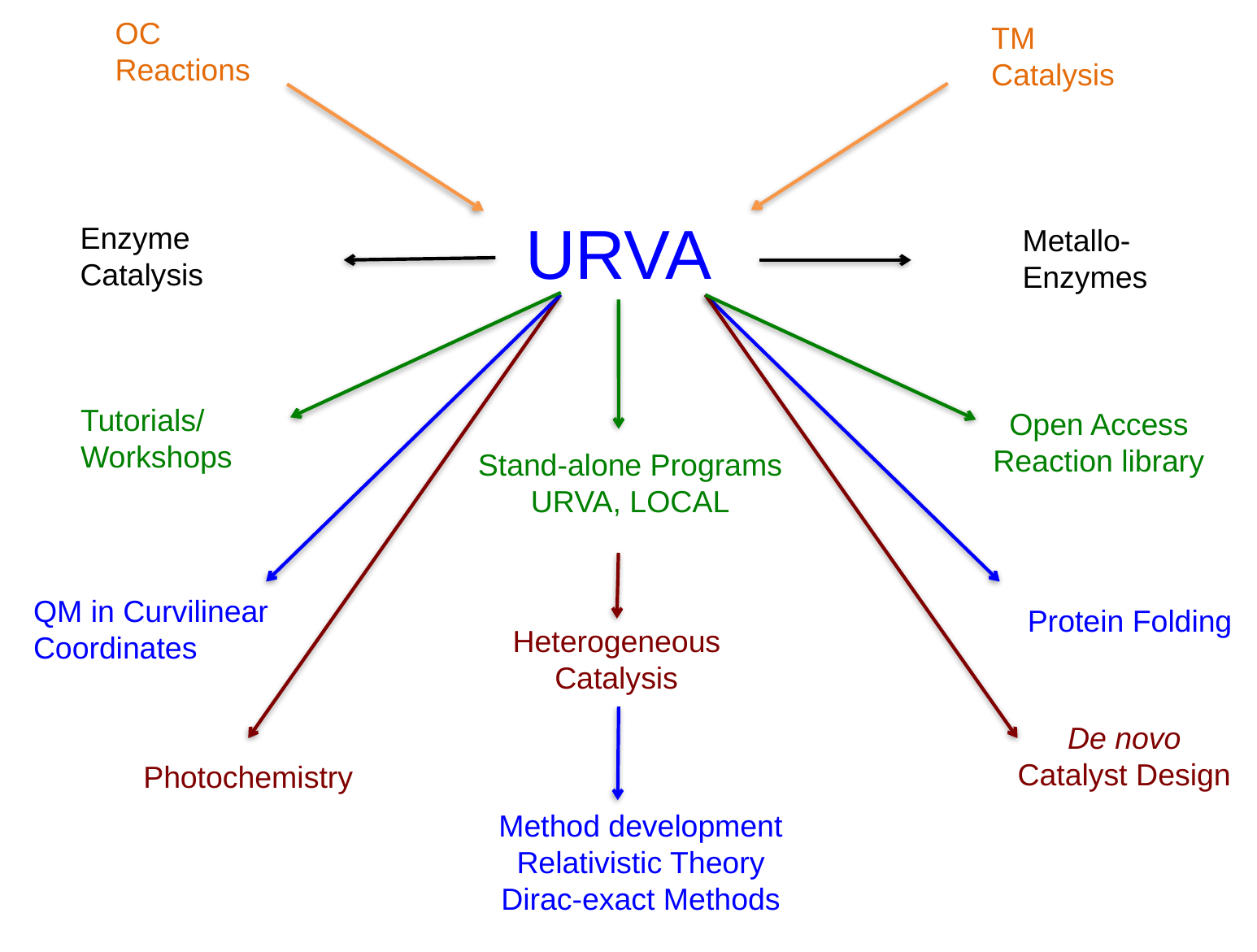

OC
Reactions
TM
Catalysis
URVA
Enzyme
Catalysis
Metallo-
Enzymes
Tutorials/
Workshops
Open Access
Reaction library
Stand-alone Programs
URVA, LOCAL
QM in Curvilinear
Coordinates
Protein Folding
Heterogeneous
Catalysis
De novo
Catalyst Design
Photochemistry
Method development
Relativistic Theory
Dirac-exact Methods